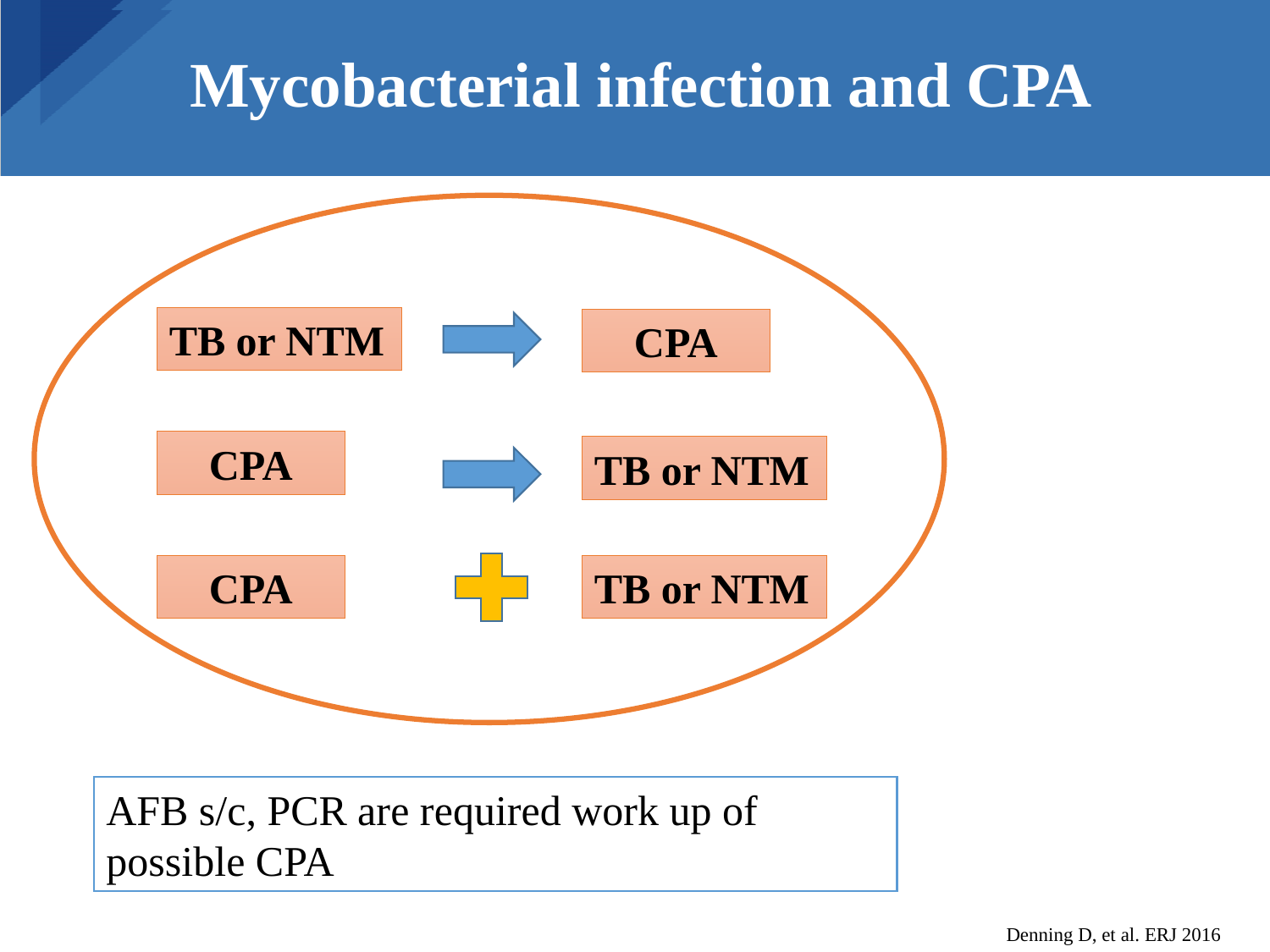

# Mycobacterial infection and CPA

TB or NTM
CPA

CPA
TB or NTM

TB or NTM
CPA
AFB s/c, PCR are required work up of possible CPA
Denning D, et al. ERJ 2016